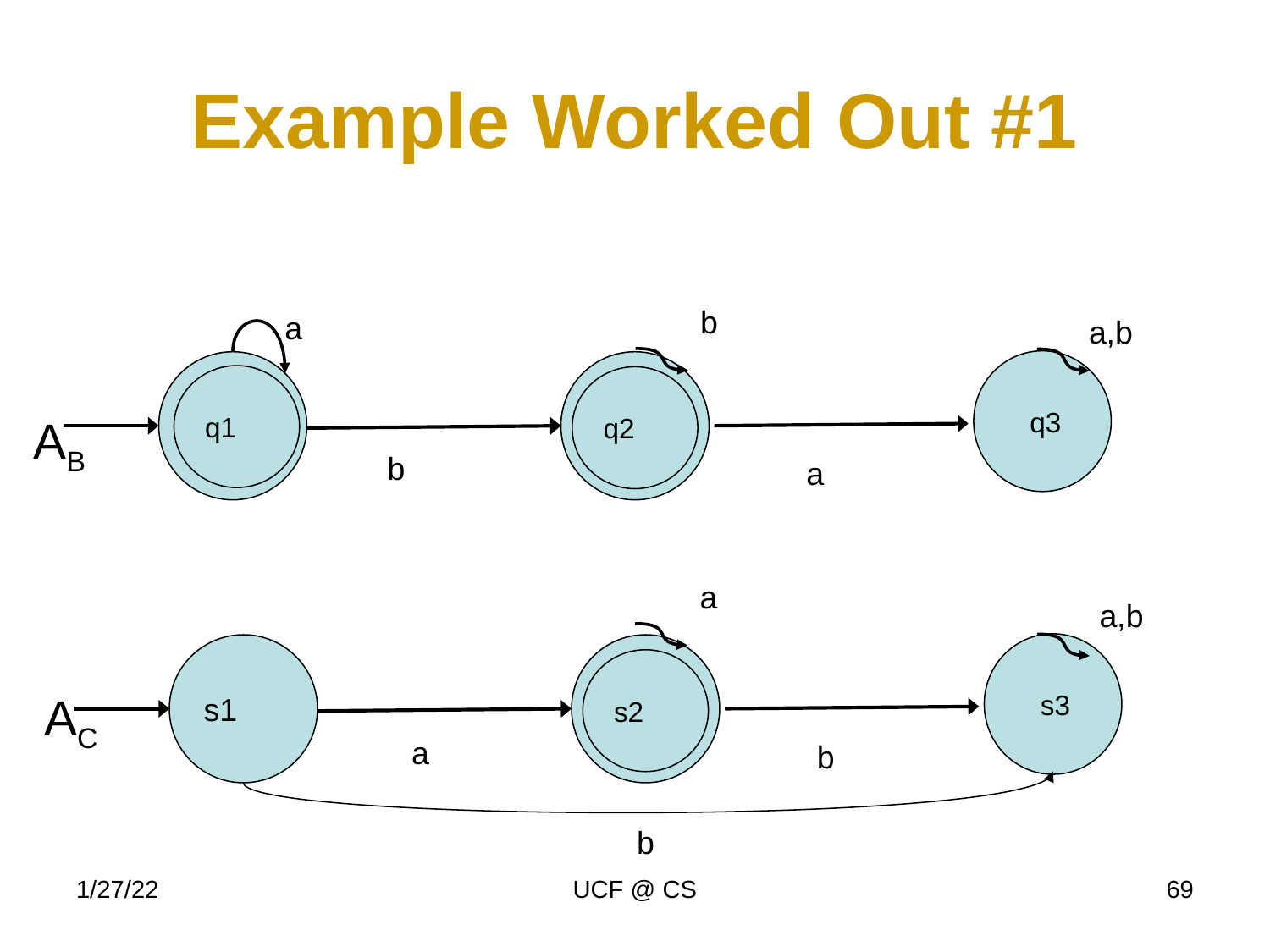

# Example Worked Out #1
b
a
a,b

   q3

q2

b
a

q1

AB
a
a,b

   s3

s1

s2

a
b
AC
b
1/27/22
UCF @ CS
69